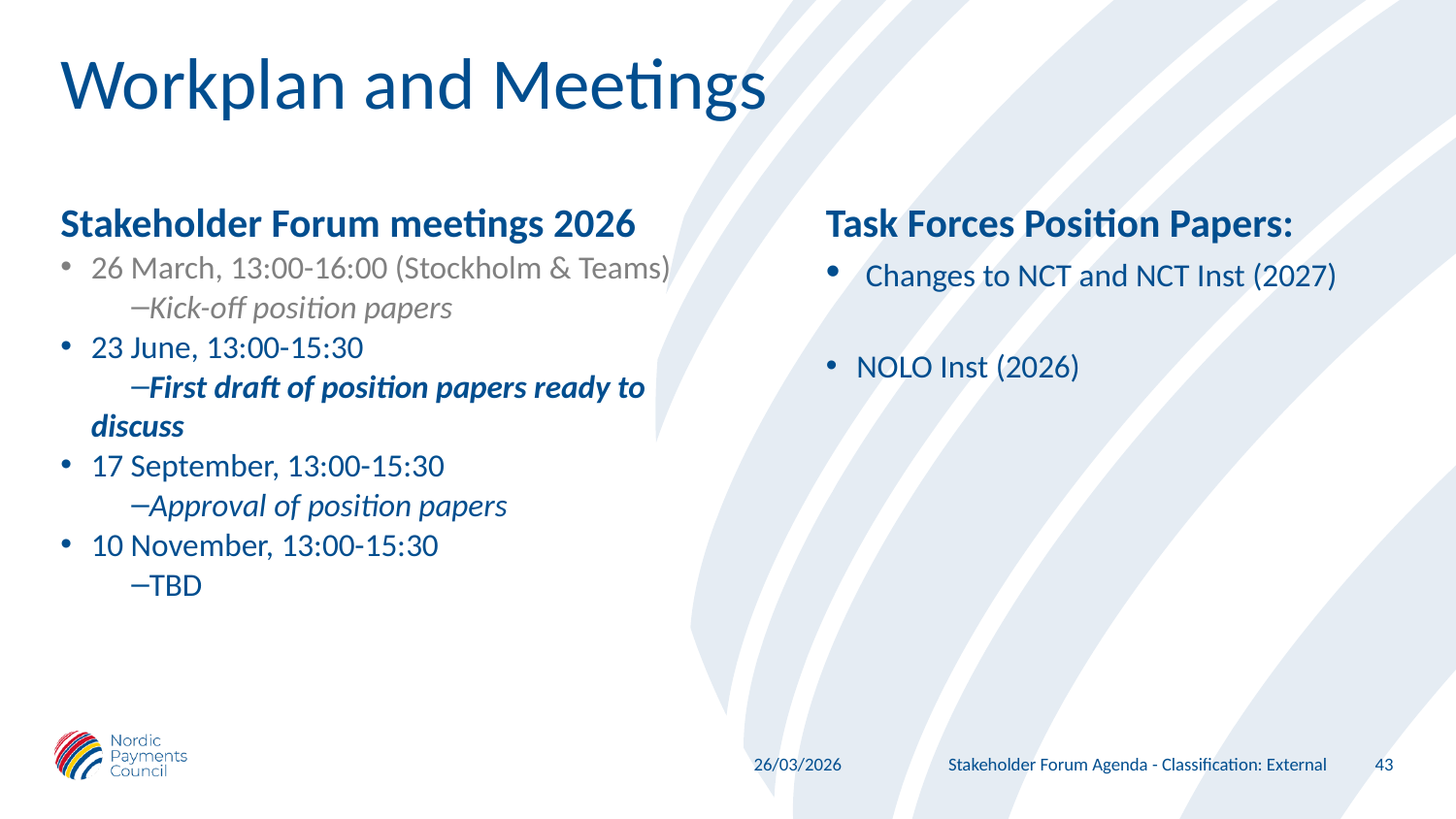

# Workplan and Meetings
Stakeholder Forum meetings 2026
26 March, 13:00-16:00 (Stockholm & Teams)
Kick-off position papers
23 June, 13:00-15:30
First draft of position papers ready to discuss
17 September, 13:00-15:30
Approval of position papers
10 November, 13:00-15:30
TBD
Task Forces Position Papers:
 Changes to NCT and NCT Inst (2027)

NOLO Inst (2026)
43
Stakeholder Forum Agenda - Classification: External
26/03/2026